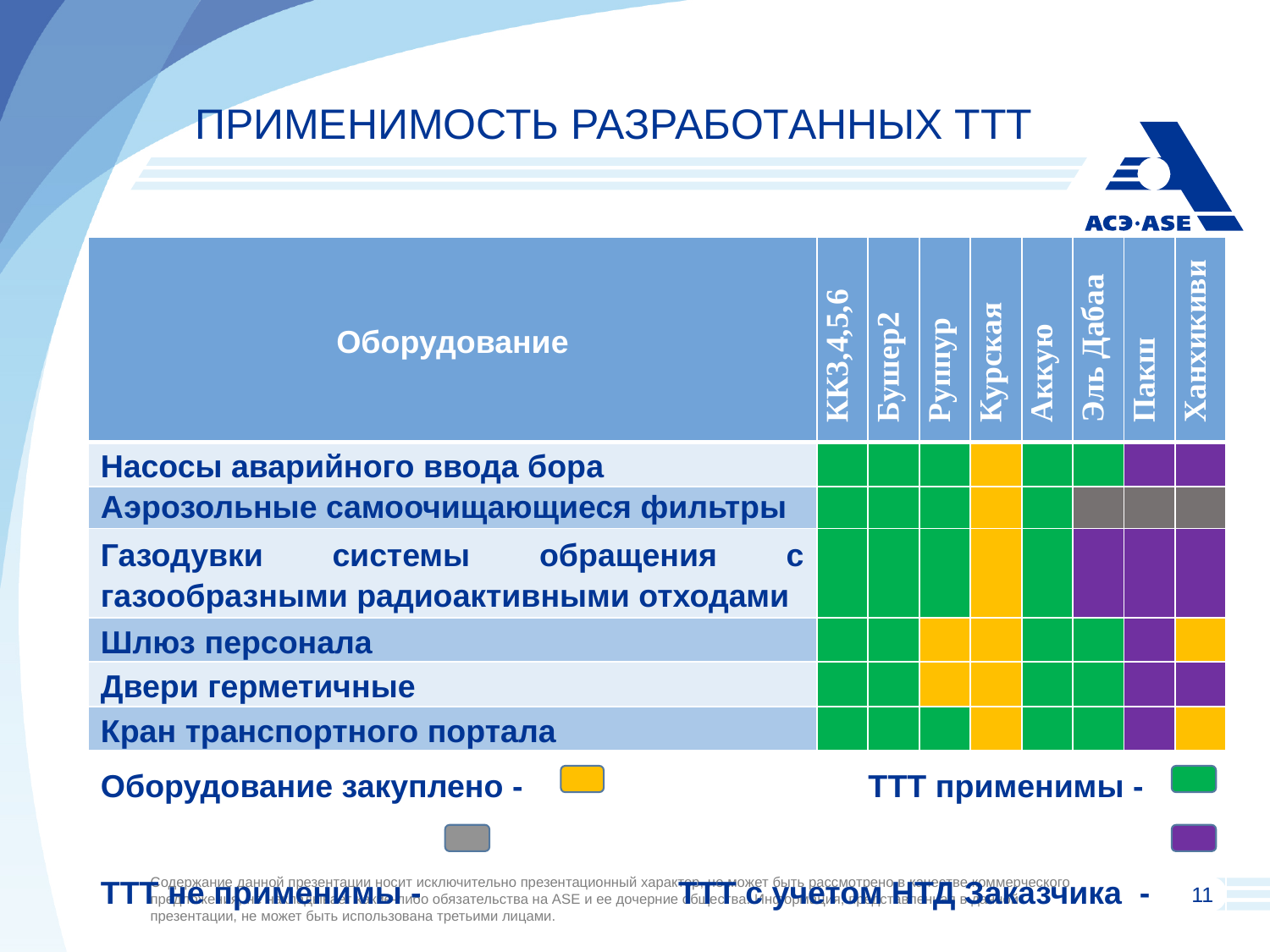

# Применимость разработанных ттт
| Оборудование | КК3,4,5,6 | Бушер2 | Руппур | Курская | Аккую | Эль Дабаа | Пакш | Ханхикиви |
| --- | --- | --- | --- | --- | --- | --- | --- | --- |
| Насосы аварийного ввода бора |  |  |  |  |  |  |  |  |
| Аэрозольные самоочищающиеся фильтры |  |  |  |  |  |  |  |  |
| Газодувки системы обращения с газообразными радиоактивными отходами |  |  |  |  |  |  |  |  |
| Шлюз персонала |  |  |  |  |  |  |  |  |
| Двери герметичные |  |  |  |  |  |  |  |  |
| Кран транспортного портала |  |  |  |  |  |  |  |  |
| Оборудование закуплено - ТТТ применимы - ТТТ не применимы - ТТТ с учетом НТД Заказчика - |  |  |  |  |  |  |  |  |

11